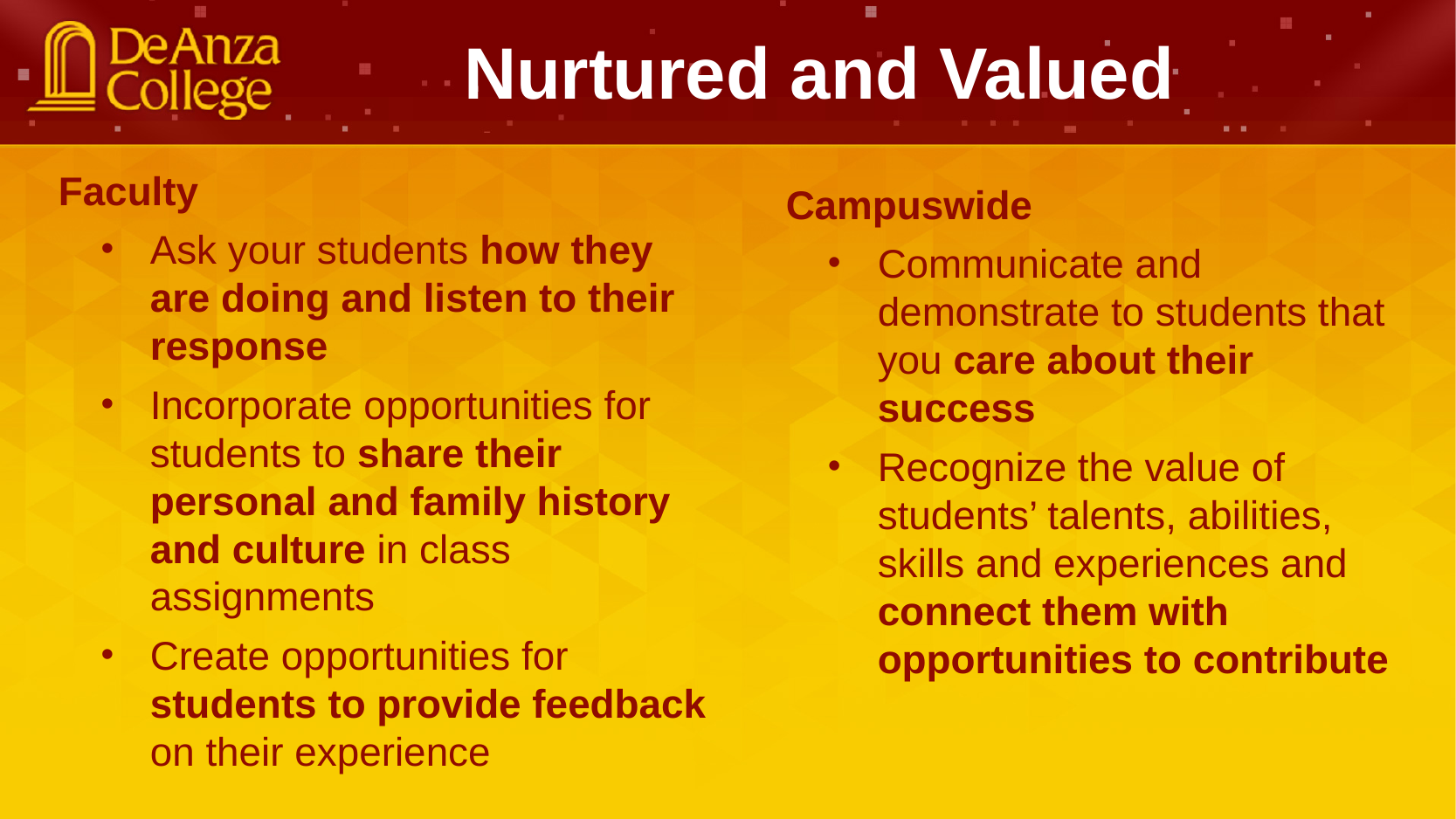

Nurtured and Valued
Faculty
Ask your students how they are doing and listen to their response
Incorporate opportunities for students to share their personal and family history and culture in class assignments
Create opportunities for students to provide feedback on their experience

Campuswide
Communicate and demonstrate to students that you care about their success
Recognize the value of students’ talents, abilities, skills and experiences and connect them with opportunities to contribute